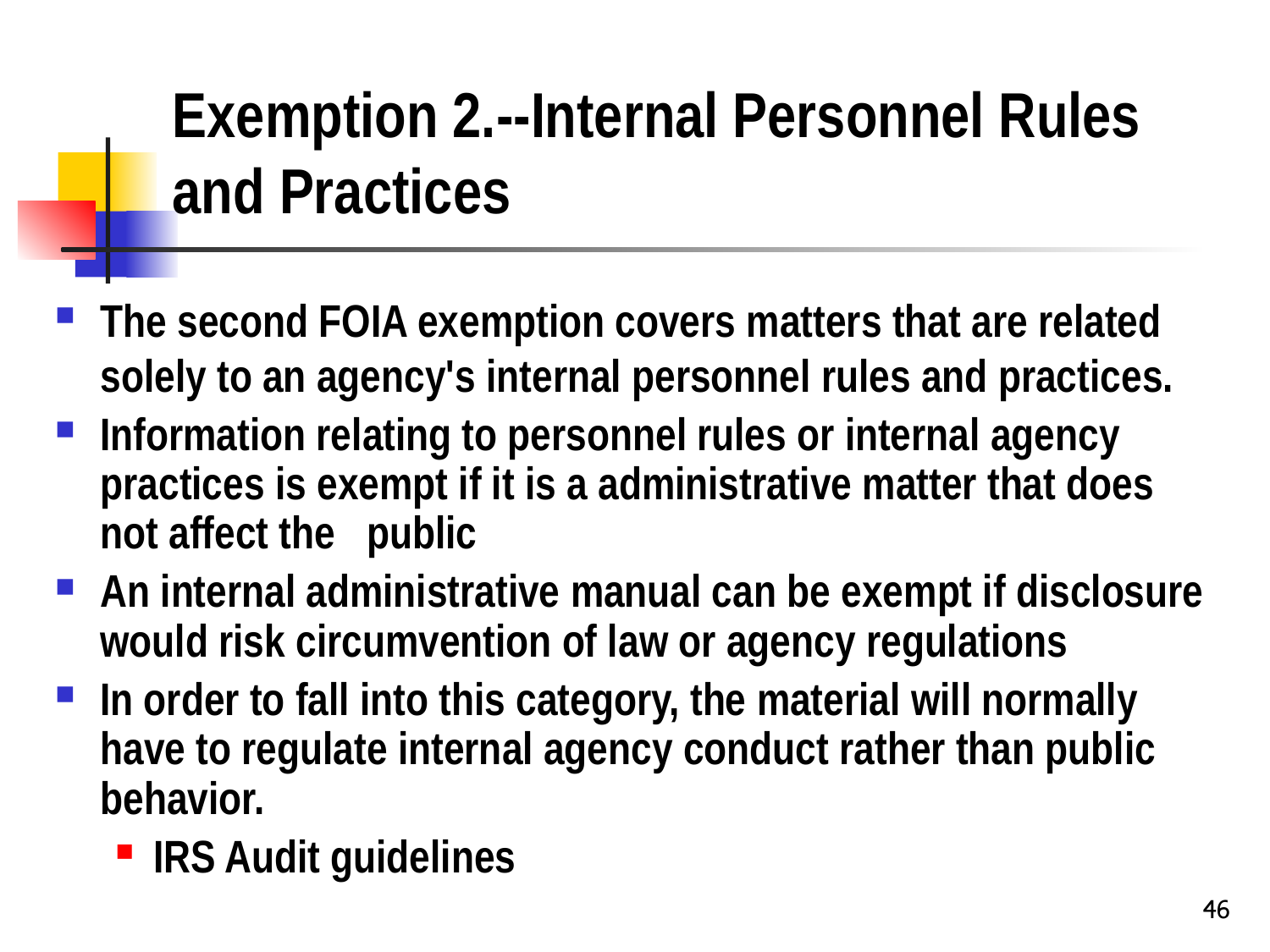

# Exemption 2.--Internal Personnel Rules and Practices
The second FOIA exemption covers matters that are related solely to an agency's internal personnel rules and practices.
Information relating to personnel rules or internal agency practices is exempt if it is a administrative matter that does not affect the   public
An internal administrative manual can be exempt if disclosure would risk circumvention of law or agency regulations
In order to fall into this category, the material will normally have to regulate internal agency conduct rather than public behavior.
IRS Audit guidelines
46